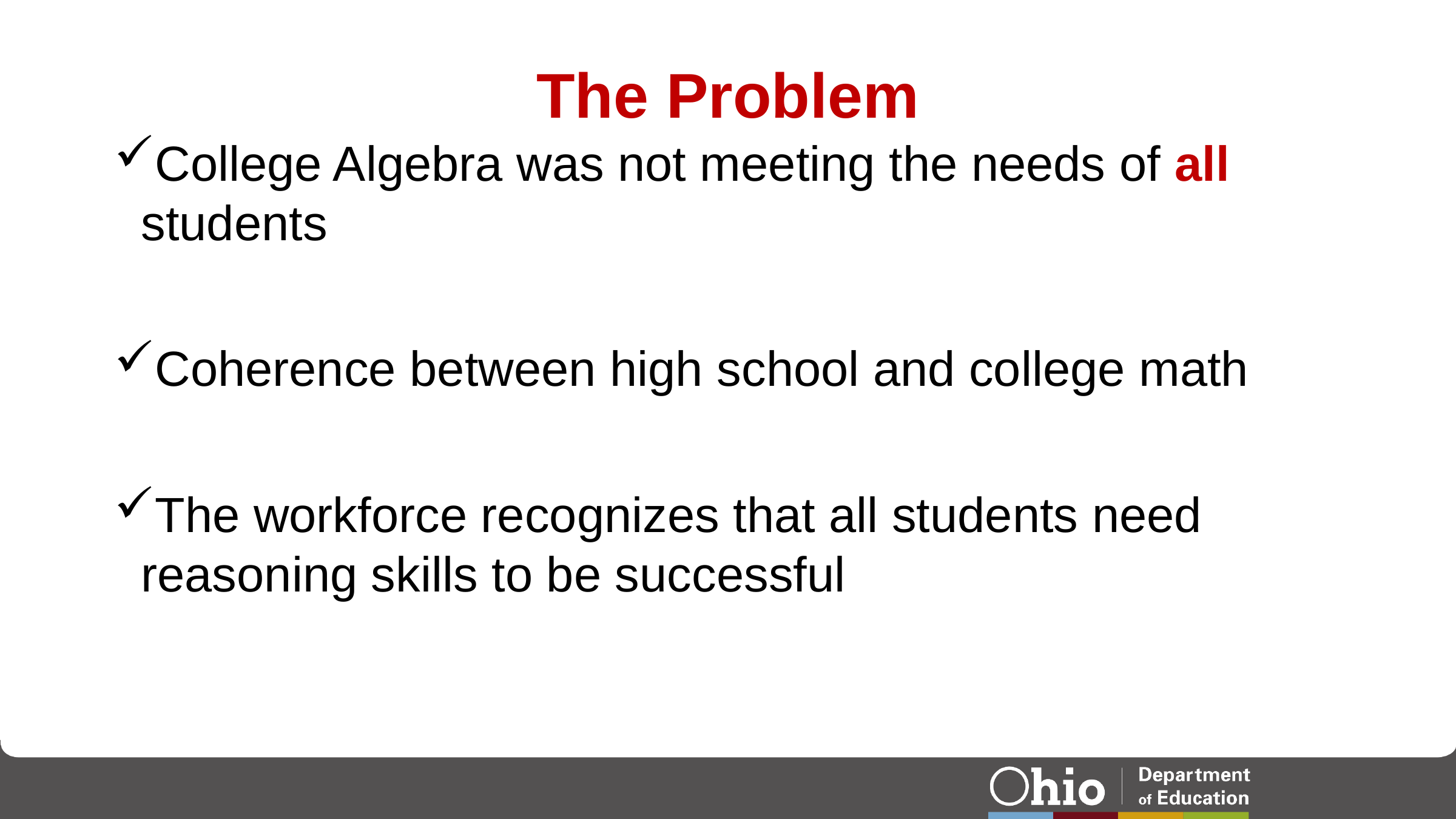

# The Problem
College Algebra was not meeting the needs of all students

Coherence between high school and college math

The workforce recognizes that all students need reasoning skills to be successful